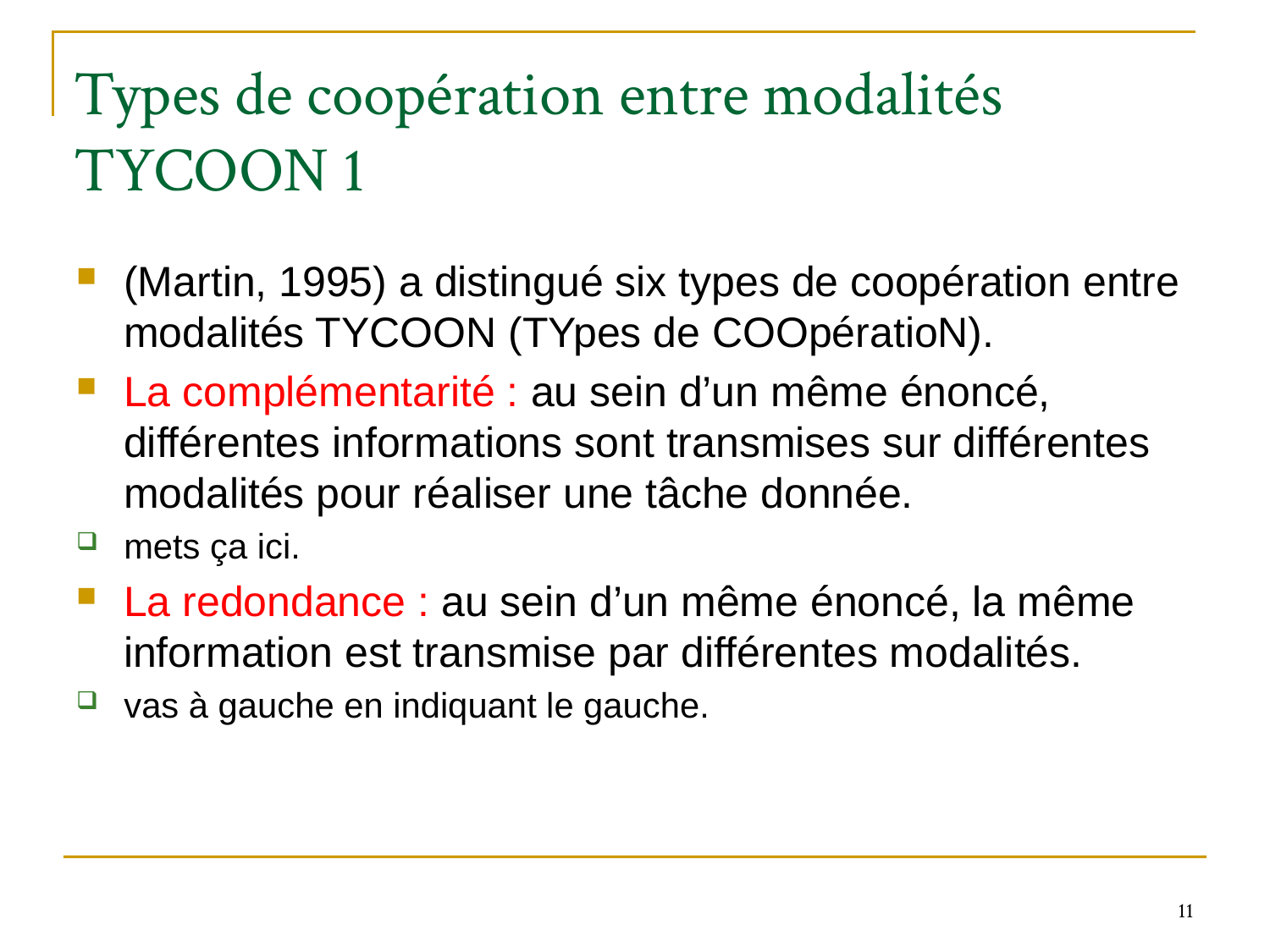

# Types de coopération entre modalités TYCOON 1
(Martin, 1995) a distingué six types de coopération entre modalités TYCOON (TYpes de COOpératioN).
La complémentarité : au sein d’un même énoncé, différentes informations sont transmises sur différentes modalités pour réaliser une tâche donnée.
mets ça ici.
La redondance : au sein d’un même énoncé, la même information est transmise par différentes modalités.
vas à gauche en indiquant le gauche.
11